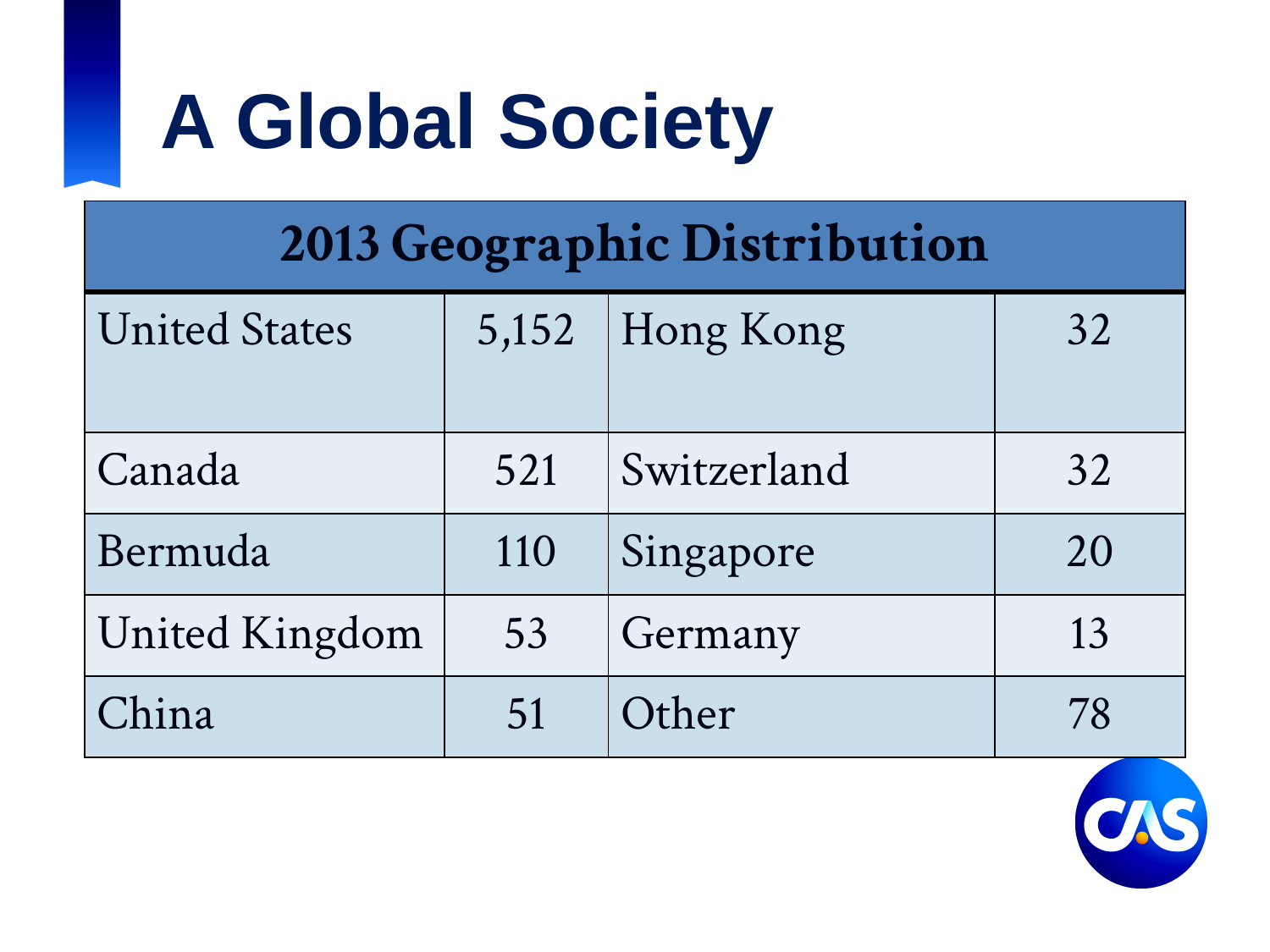

# A Global Society
| 2013 Geographic Distribution |  |  |  |
| --- | --- | --- | --- |
| United States | 5,152 | Hong Kong | 32 |
| Canada | 521 | Switzerland | 32 |
| Bermuda | 110 | Singapore | 20 |
| United Kingdom | 53 | Germany | 13 |
| China | 51 | Other | 78 |